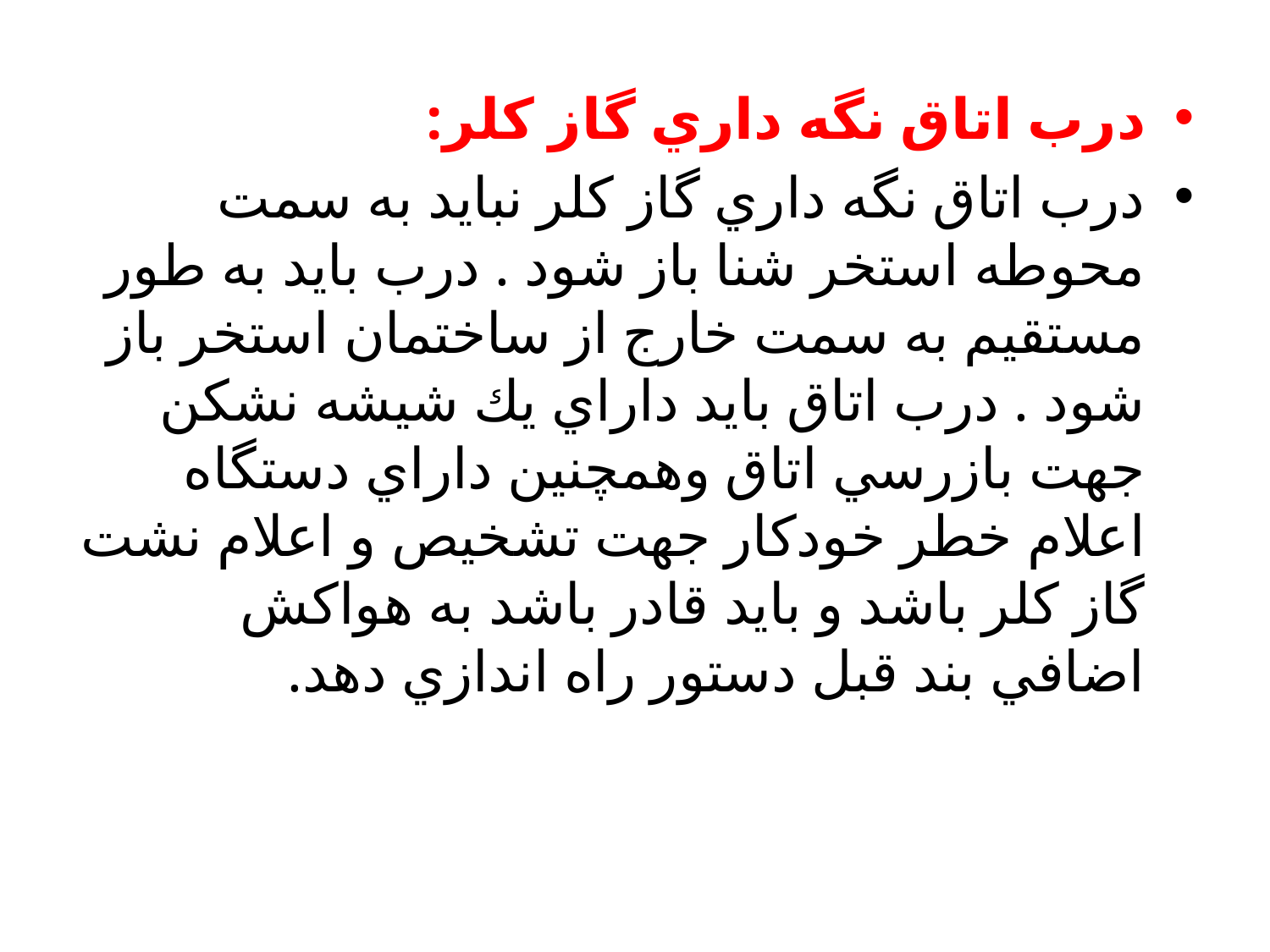

درب اتاق نگه داري گاز كلر:
درب اتاق نگه داري گاز كلر نبايد به سمت محوطه استخر شنا باز شود . درب بايد به طور مستقيم به سمت خارج از ساختمان استخر باز شود . درب اتاق بايد داراي يك شيشه نشكن جهت بازرسي اتاق وهمچنين داراي دستگاه اعلام خطر خودكار جهت تشخيص و اعلام نشت گاز كلر باشد و بايد قادر باشد به هواكش اضافي بند قبل دستور راه اندازي دهد.